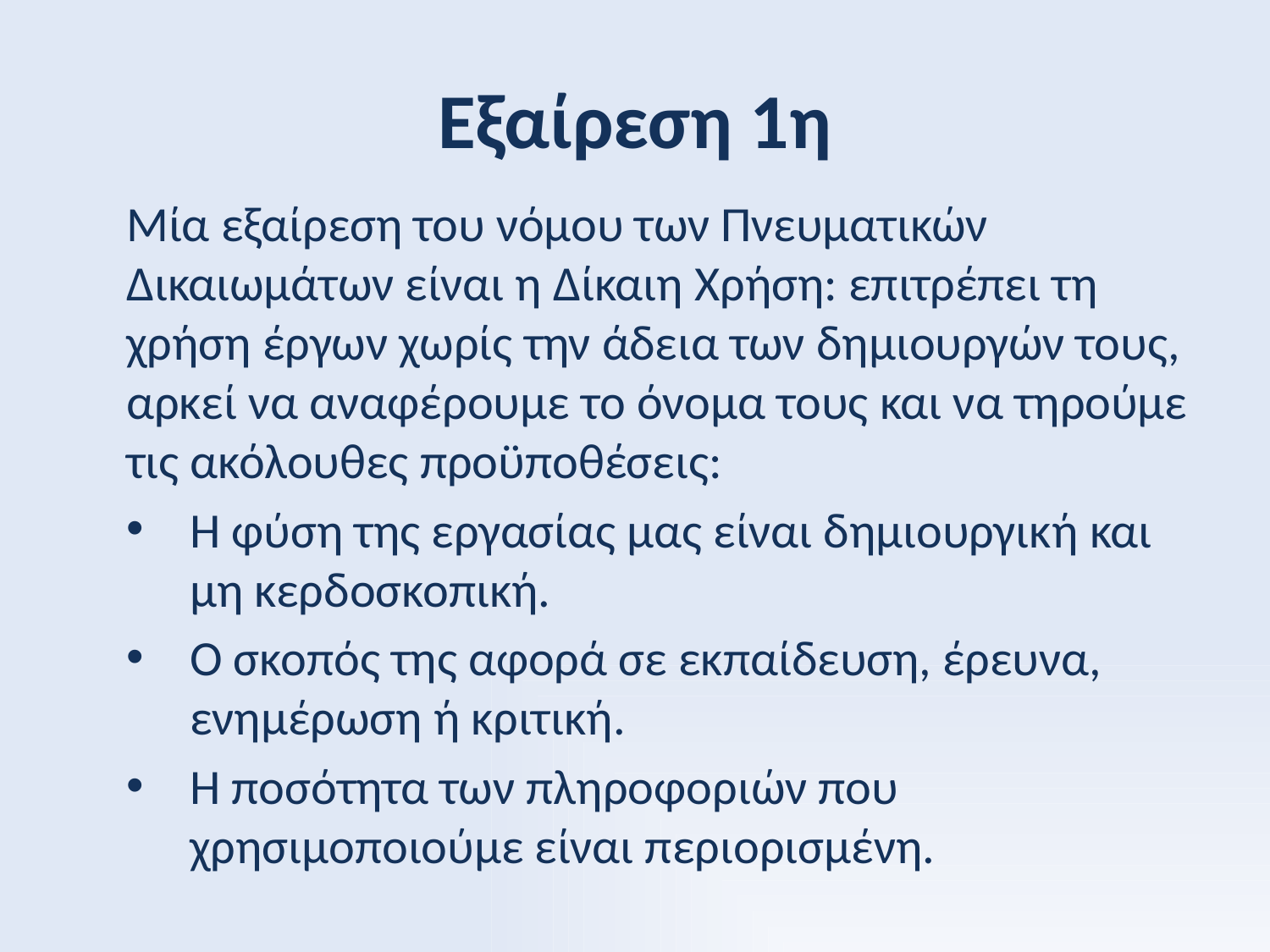

# Εξαίρεση 1η
Μία εξαίρεση του νόμου των Πνευματικών Δικαιωμάτων είναι η Δίκαιη Χρήση: επιτρέπει τη χρήση έργων χωρίς την άδεια των δημιουργών τους, αρκεί να αναφέρουμε το όνομα τους και να τηρούμε τις ακόλουθες προϋποθέσεις:
Η φύση της εργασίας μας είναι δημιουργική και μη κερδοσκοπική.
Ο σκοπός της αφορά σε εκπαίδευση, έρευνα, ενημέρωση ή κριτική.
Η ποσότητα των πληροφοριών που χρησιμοποιούμε είναι περιορισμένη.